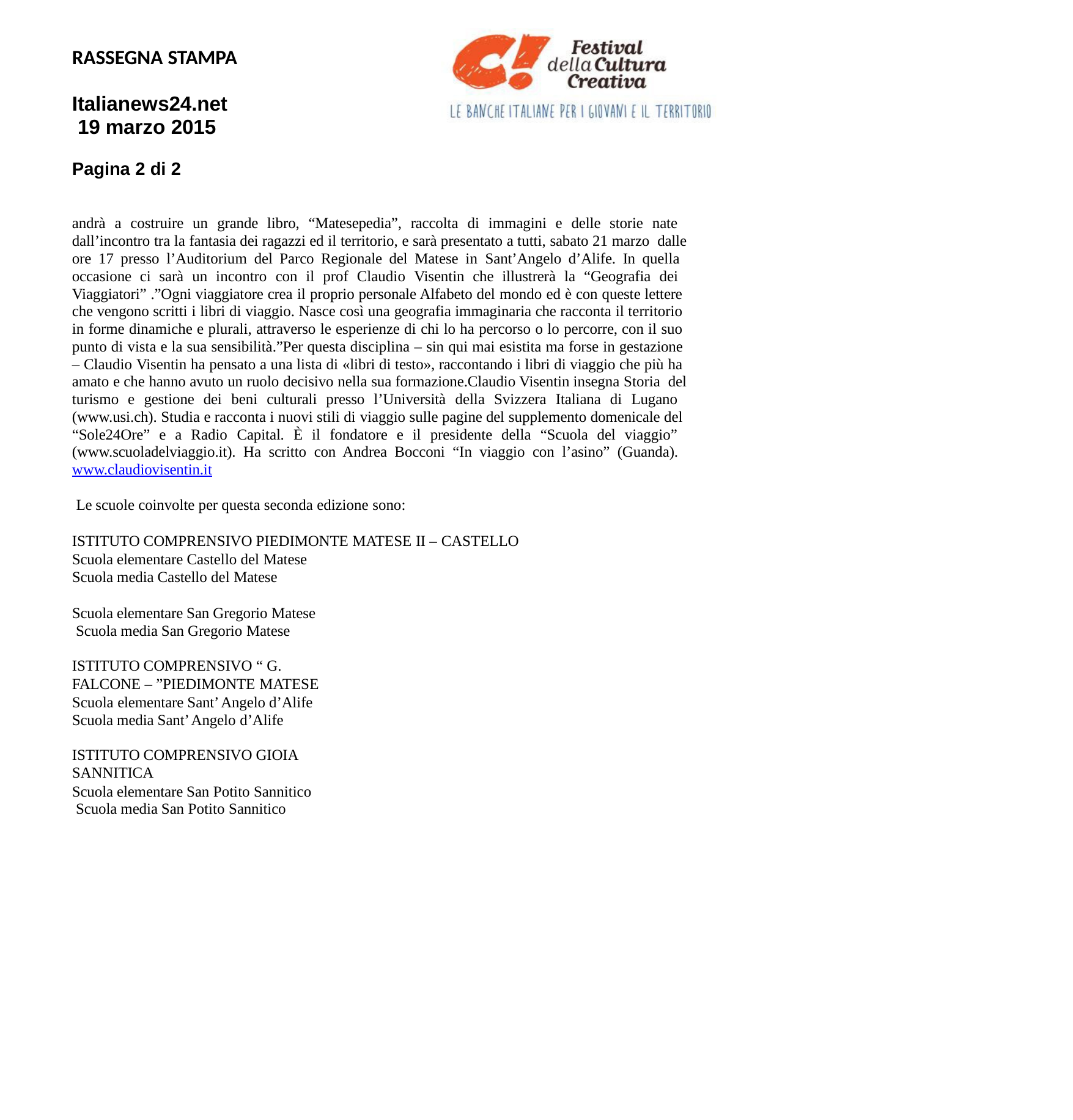

RASSEGNA STAMPA

Italianews24.net  19 marzo 2015
Pagina 2 di 2

andrà a costruire un grande libro, “Matesepedia”, raccolta di immagini e delle storie nate  dall’incontro tra la fantasia dei ragazzi ed il territorio, e sarà presentato a tutti, sabato 21 marzo  dalle ore 17 presso l’Auditorium del Parco Regionale del Matese in Sant’Angelo d’Alife. In quella  occasione ci sarà un incontro con il prof Claudio Visentin che illustrerà la “Geografia dei  Viaggiatori” .”Ogni viaggiatore crea il proprio personale Alfabeto del mondo ed è con queste lettere  che vengono scritti i libri di viaggio. Nasce così una geografia immaginaria che racconta il territorio  in forme dinamiche e plurali, attraverso le esperienze di chi lo ha percorso o lo percorre, con il suo  punto di vista e la sua sensibilità.”Per questa disciplina – sin qui mai esistita ma forse in gestazione
– Claudio Visentin ha pensato a una lista di «libri di testo», raccontando i libri di viaggio che più ha  amato e che hanno avuto un ruolo decisivo nella sua formazione.Claudio Visentin insegna Storia  del turismo e gestione dei beni culturali presso l’Università della Svizzera Italiana di Lugano  (www.usi.ch). Studia e racconta i nuovi stili di viaggio sulle pagine del supplemento domenicale del  “Sole24Ore” e a Radio Capital. È il fondatore e il presidente della “Scuola del viaggio”  (www.scuoladelviaggio.it). Ha scritto con Andrea Bocconi “In viaggio con l’asino” (Guanda).  www.claudiovisentin.it

Le scuole coinvolte per questa seconda edizione sono:

ISTITUTO COMPRENSIVO PIEDIMONTE MATESE II – CASTELLO
Scuola elementare Castello del Matese  Scuola media Castello del Matese

Scuola elementare San Gregorio Matese  Scuola media San Gregorio Matese

ISTITUTO COMPRENSIVO “ G. FALCONE – ”PIEDIMONTE MATESE
Scuola elementare Sant’ Angelo d’Alife  Scuola media Sant’ Angelo d’Alife

ISTITUTO COMPRENSIVO GIOIA SANNITICA
Scuola elementare San Potito Sannitico  Scuola media San Potito Sannitico